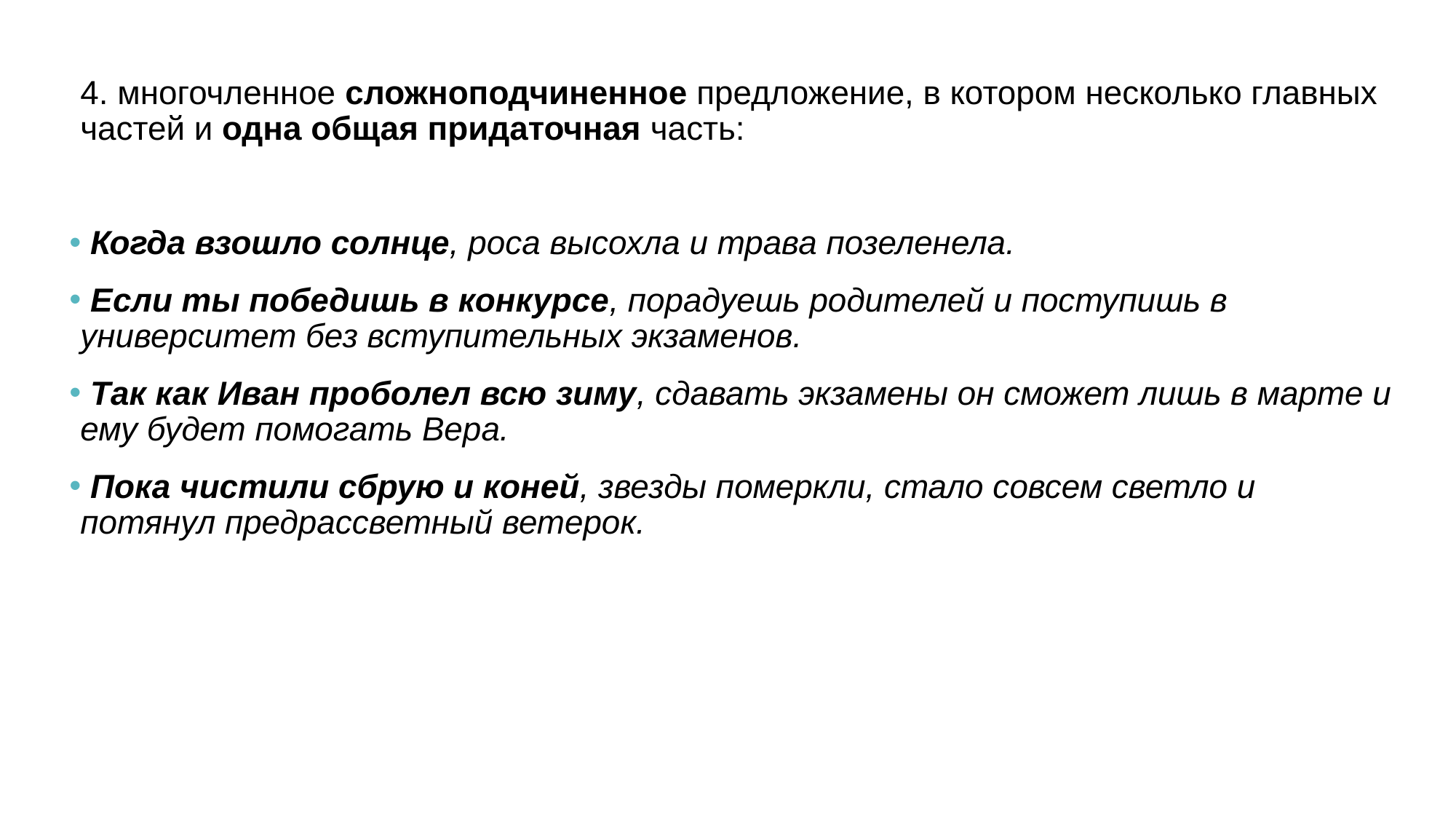

4. многочленное сложноподчиненное предложение, в котором несколько главных частей и одна общая придаточная часть:

 Когда взошло солнце, роса высохла и трава позеленела.
 Если ты победишь в конкурсе, порадуешь родителей и поступишь в университет без вступительных экзаменов.
 Так как Иван проболел всю зиму, сдавать экзамены он сможет лишь в марте и ему будет помогать Вера.
 Пока чистили сбрую и коней, звезды померкли, стало совсем светло и потянул предрассветный ветерок.